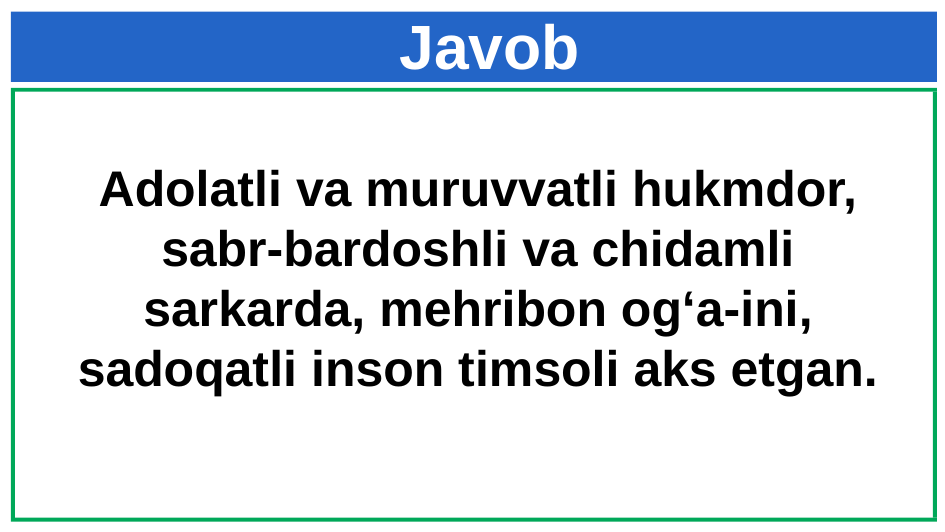

Javob
Adolatli va muruvvatli hukmdor, sabr-bardoshli va chidamli sarkarda, mehribon og‘a-ini, sadoqatli inson timsoli aks etgan.